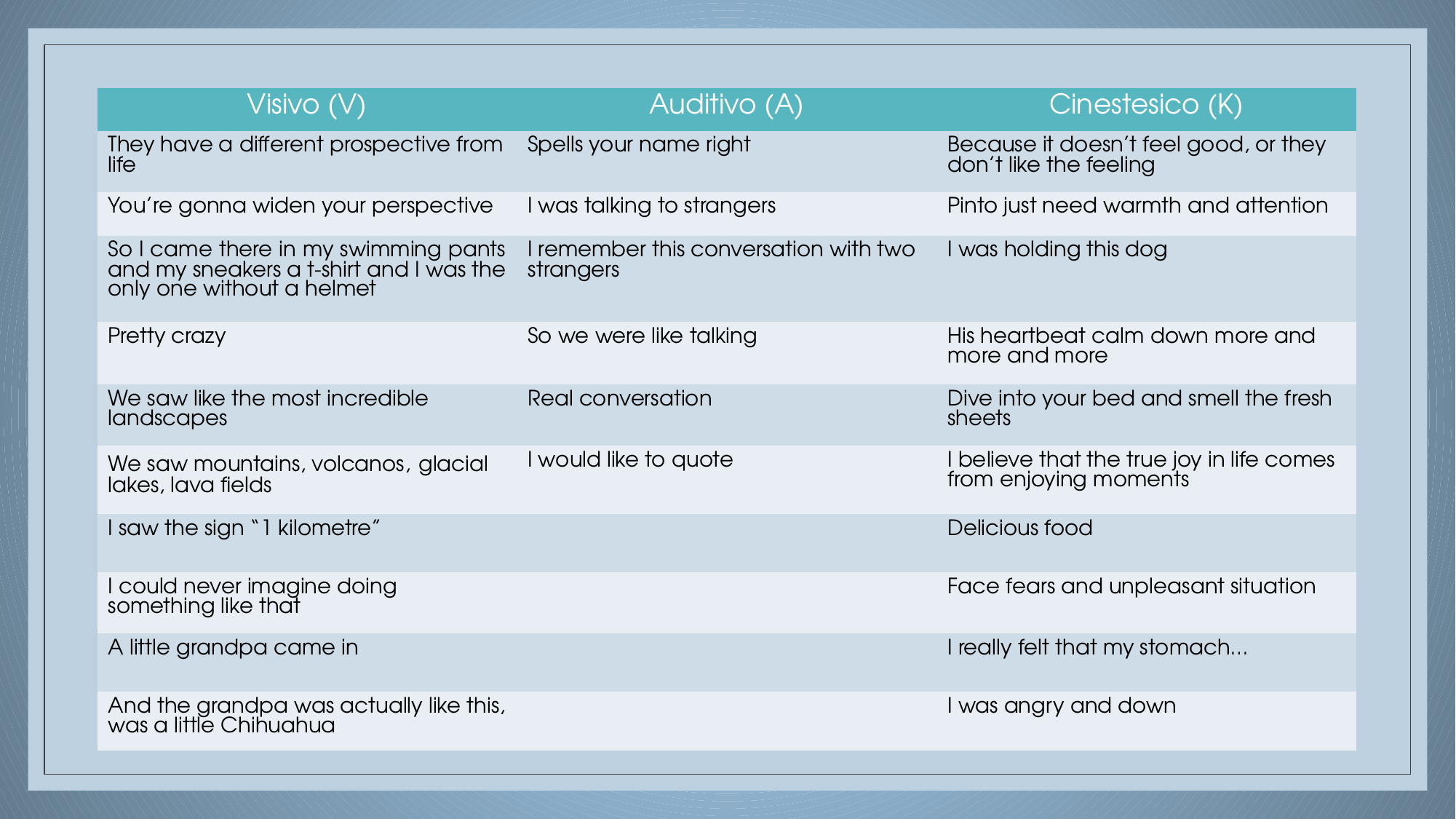

| Visivo (V) | Auditivo (A) | Cinestesico (K) |
| --- | --- | --- |
| They have a different prospective from life | Spells your name right | Because it doesn’t feel good, or they don’t like the feeling |
| You’re gonna widen your perspective | I was talking to strangers | Pinto just need warmth and attention |
| So I came there in my swimming pants and my sneakers a t-shirt and I was the only one without a helmet | I remember this conversation with two strangers | I was holding this dog |
| Pretty crazy | So we were like talking | His heartbeat calm down more and more and more |
| We saw like the most incredible landscapes | Real conversation | Dive into your bed and smell the fresh sheets |
| We saw mountains, volcanos, glacial lakes, lava fields | I would like to quote | I believe that the true joy in life comes from enjoying moments |
| I saw the sign “1 kilometre” |  | Delicious food |
| I could never imagine doing something like that |  | Face fears and unpleasant situation |
| A little grandpa came in |  | I really felt that my stomach… |
| And the grandpa was actually like this, was a little Chihuahua |  | I was angry and down |